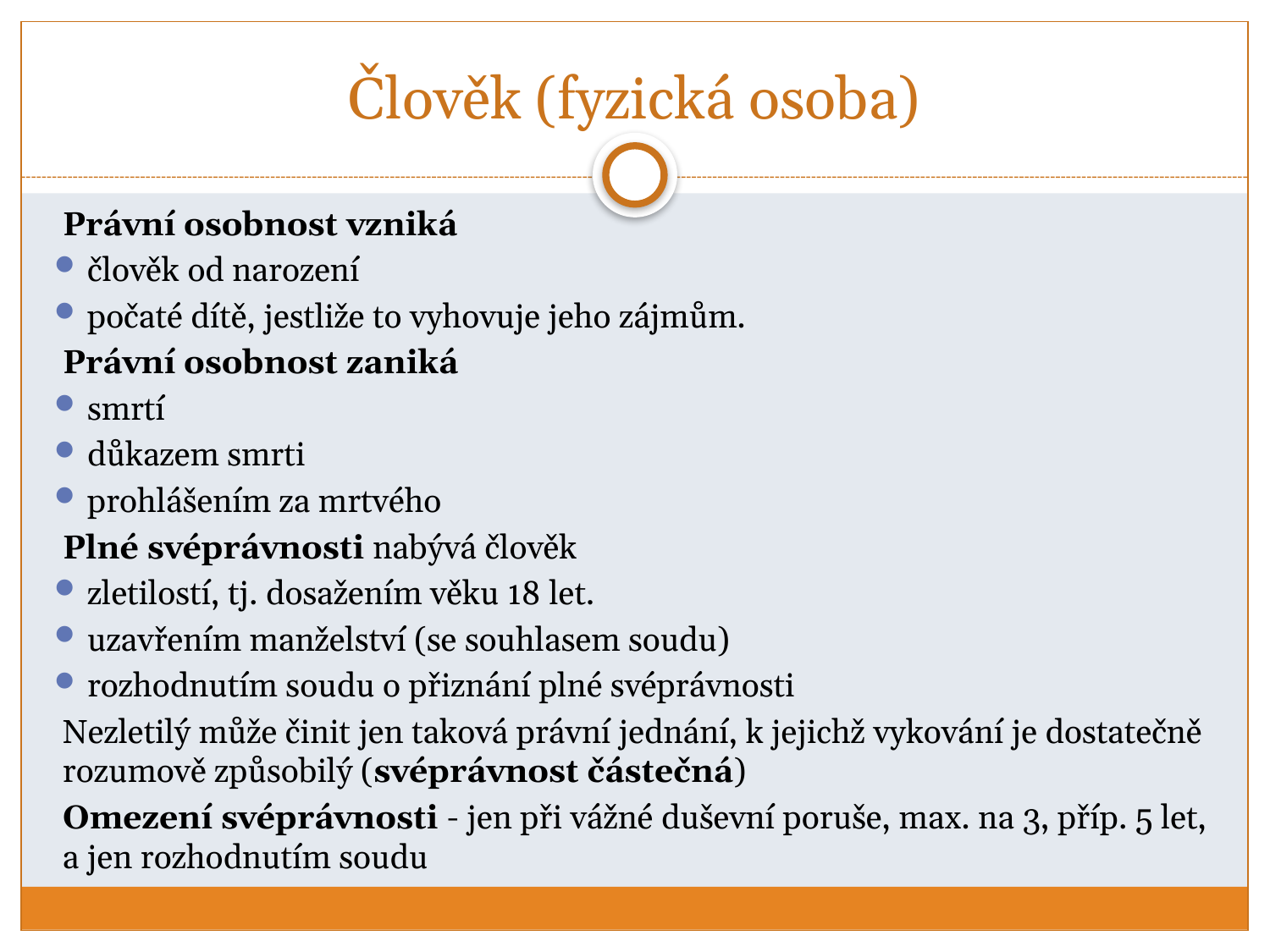

# Člověk (fyzická osoba)
Právní osobnost vzniká
člověk od narození
počaté dítě, jestliže to vyhovuje jeho zájmům.
Právní osobnost zaniká
smrtí
důkazem smrti
prohlášením za mrtvého
Plné svéprávnosti nabývá člověk
zletilostí, tj. dosažením věku 18 let.
uzavřením manželství (se souhlasem soudu)
rozhodnutím soudu o přiznání plné svéprávnosti
Nezletilý může činit jen taková právní jednání, k jejichž vykování je dostatečně rozumově způsobilý (svéprávnost částečná)
Omezení svéprávnosti - jen při vážné duševní poruše, max. na 3, příp. 5 let, a jen rozhodnutím soudu